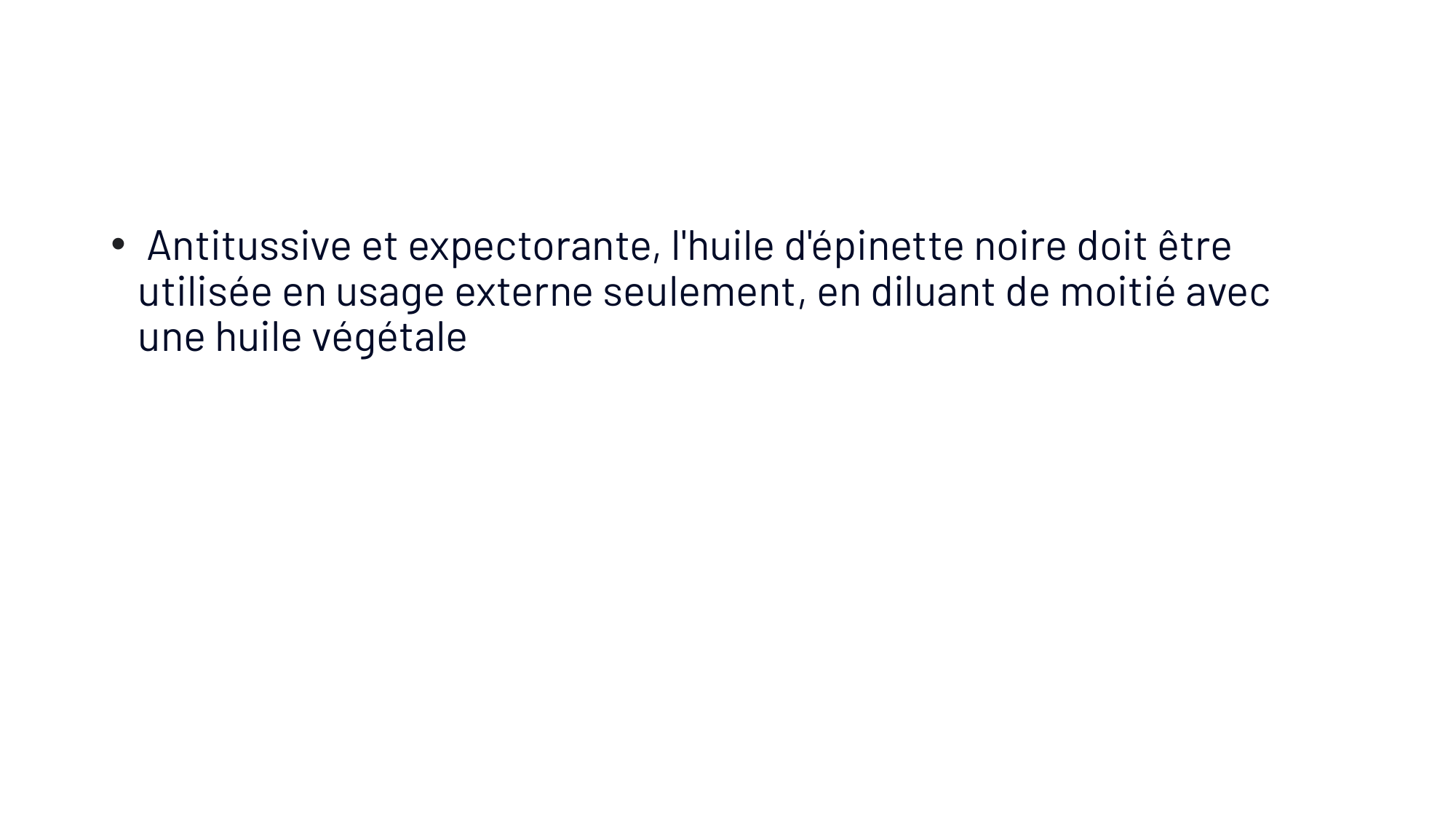

Antitussive et expectorante, l'huile d'épinette noire doit être utilisée en usage externe seulement, en diluant de moitié avec une huile végétale